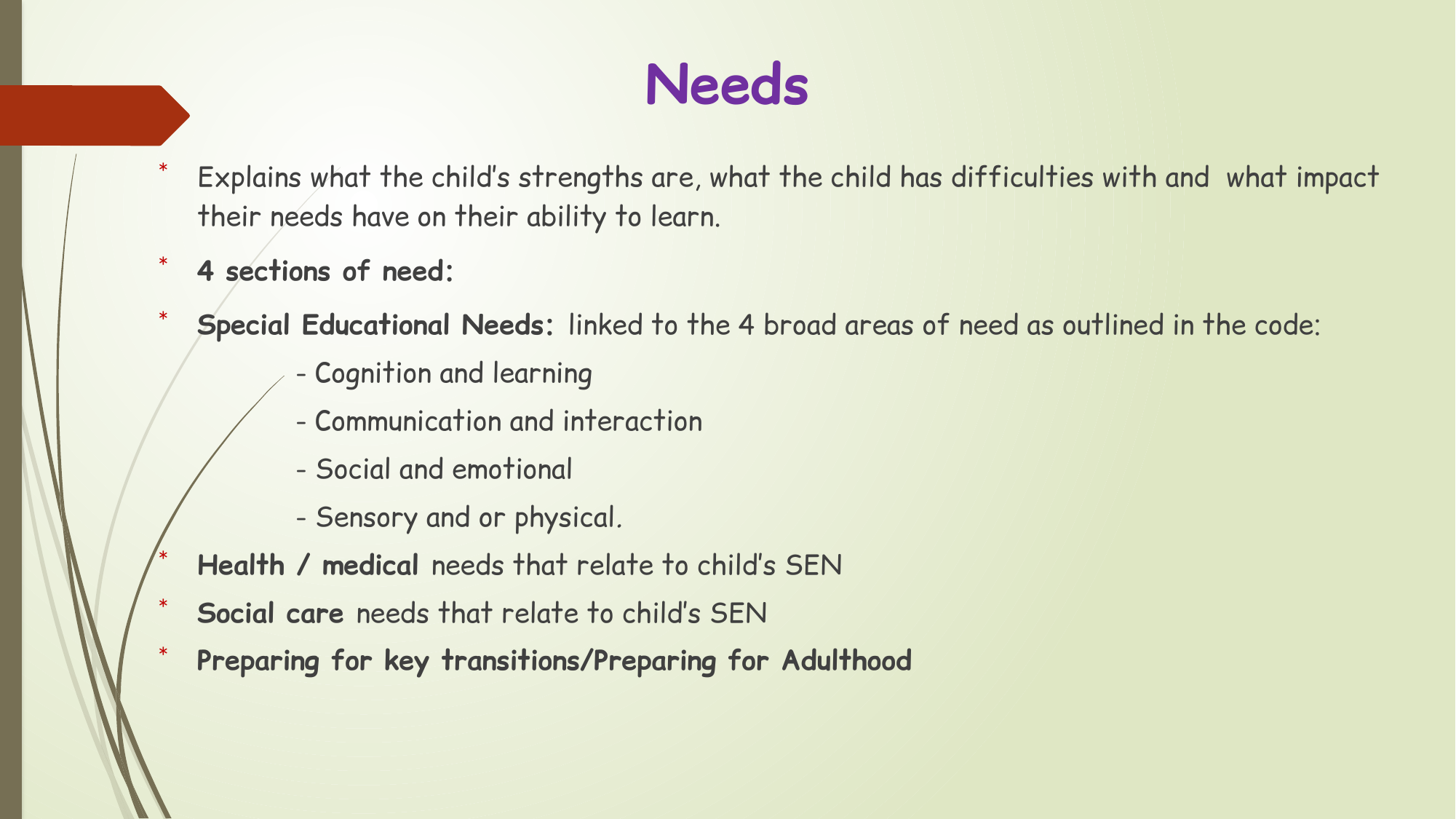

# Needs
Explains what the child’s strengths are, what the child has difficulties with and  what impact their needs have on their ability to learn.
4 sections of need:
Special Educational Needs: linked to the 4 broad areas of need as outlined in the code:
                 - Cognition and learning
                 - Communication and interaction
                 - Social and emotional
                 - Sensory and or physical.
Health / medical needs that relate to child’s SEN
Social care needs that relate to child’s SEN
Preparing for key transitions/Preparing for Adulthood